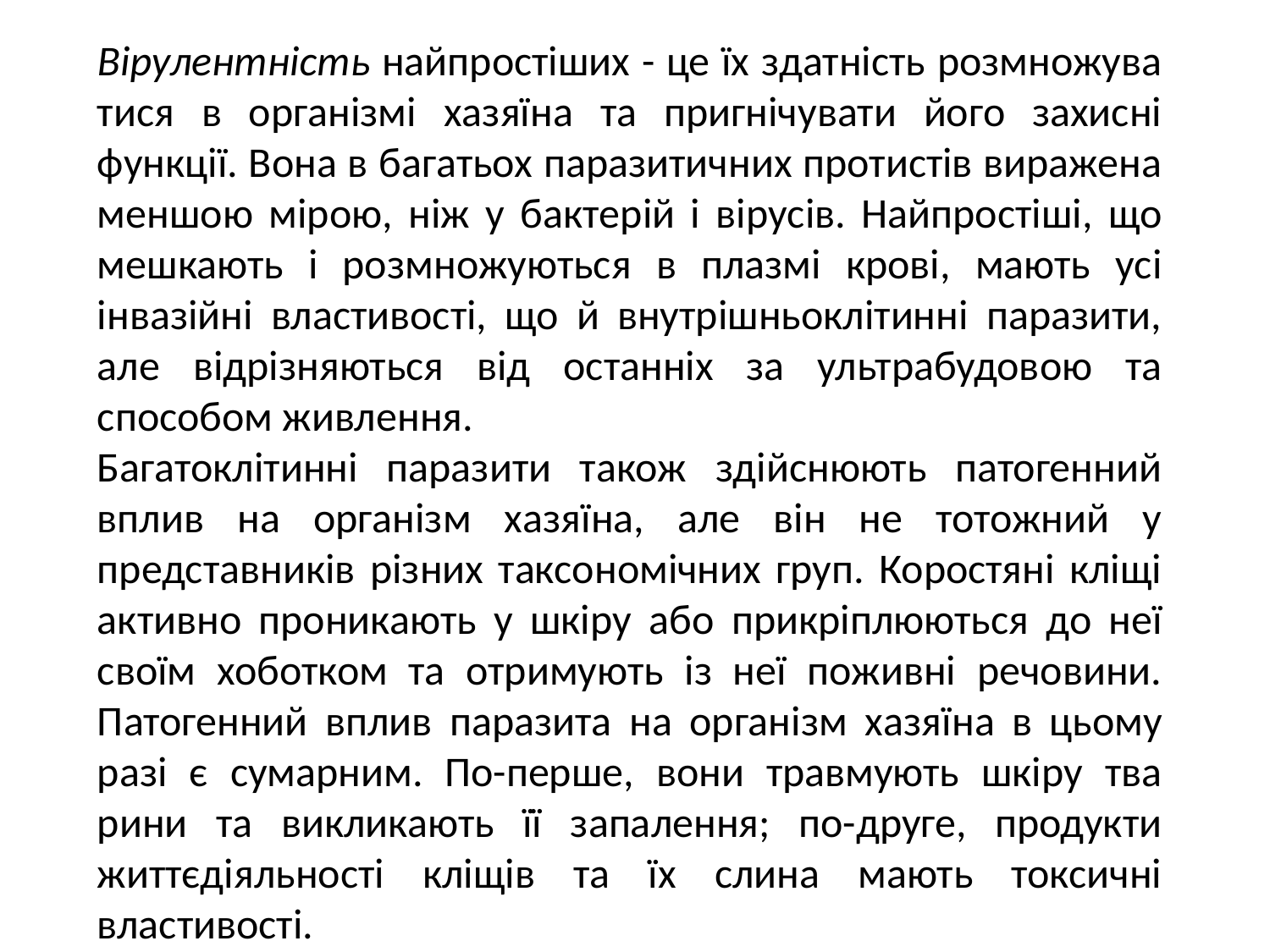

Вірулентність найпростіших - це їх здатність розмножува­тися в організмі хазяїна та пригнічувати його захисні функції. Вона в багатьох паразитичних протистів виражена меншою мі­рою, ніж у бактерій і вірусів. Найпростіші, що мешкають і роз­множуються в плазмі крові, мають усі інвазійні властивості, що й внутрішньоклітинні паразити, але відрізняються від останніх за ультрабудовою та способом живлення.
Багатоклітинні паразити також здійснюють патогенний вплив на організм хазяїна, але він не тотожний у представників різних таксономічних груп. Коростяні кліщі активно проникають у шкі­ру або прикріплюються до неї своїм хоботком та отримують із неї поживні речовини. Патогенний вплив паразита на організм хазя­їна в цьому разі є сумарним. По-перше, вони травмують шкіру тва­рини та викликають її запалення; по-друге, продукти життєді­яльності кліщів та їх слина мають токсичні властивості.